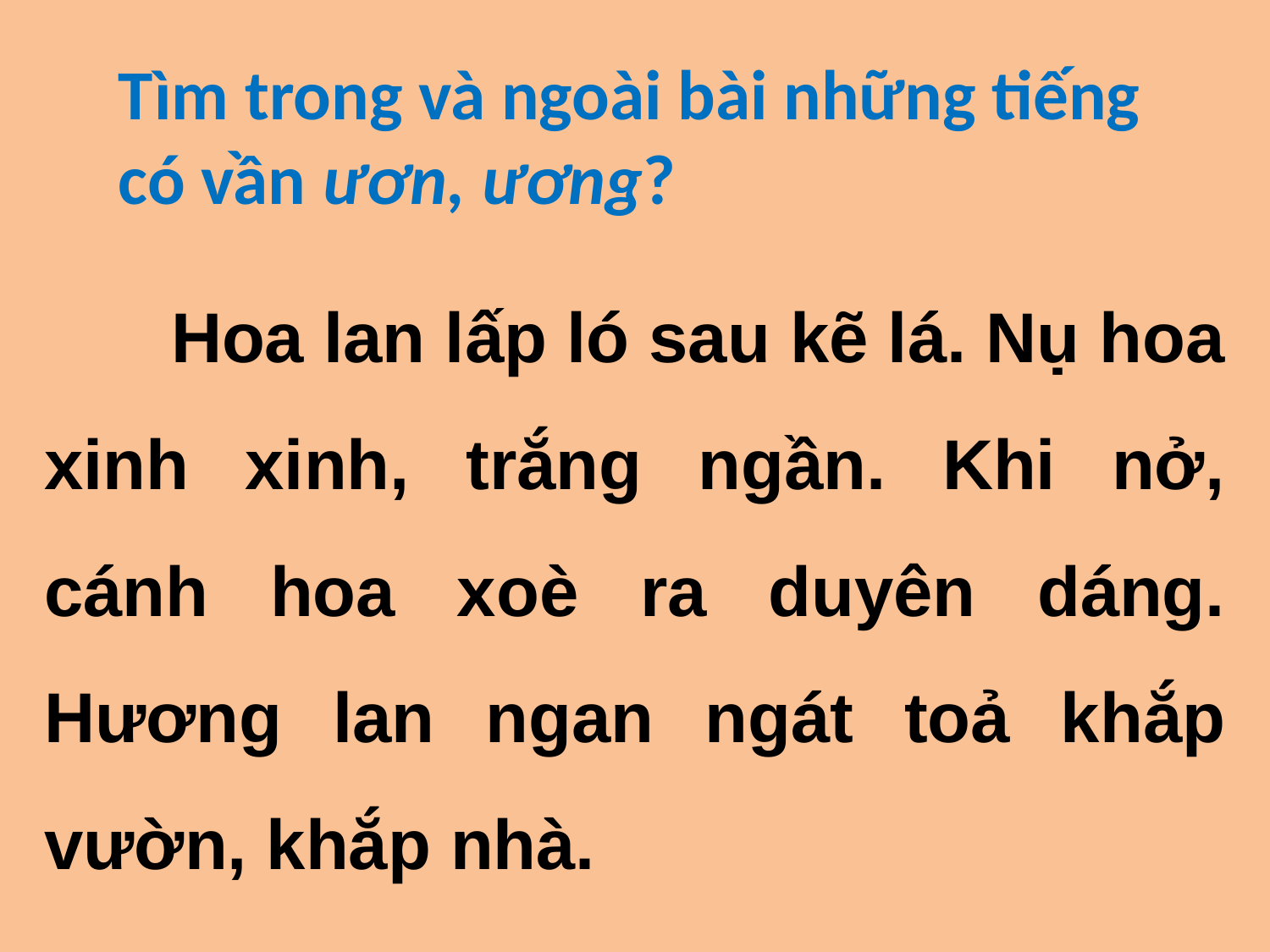

Tìm trong và ngoài bài những tiếng có vần ươn, ương?
	Hoa lan lấp ló sau kẽ lá. Nụ hoa xinh xinh, trắng ngần. Khi nở, cánh hoa xoè ra duyên dáng. Hương lan ngan ngát toả khắp vườn, khắp nhà.